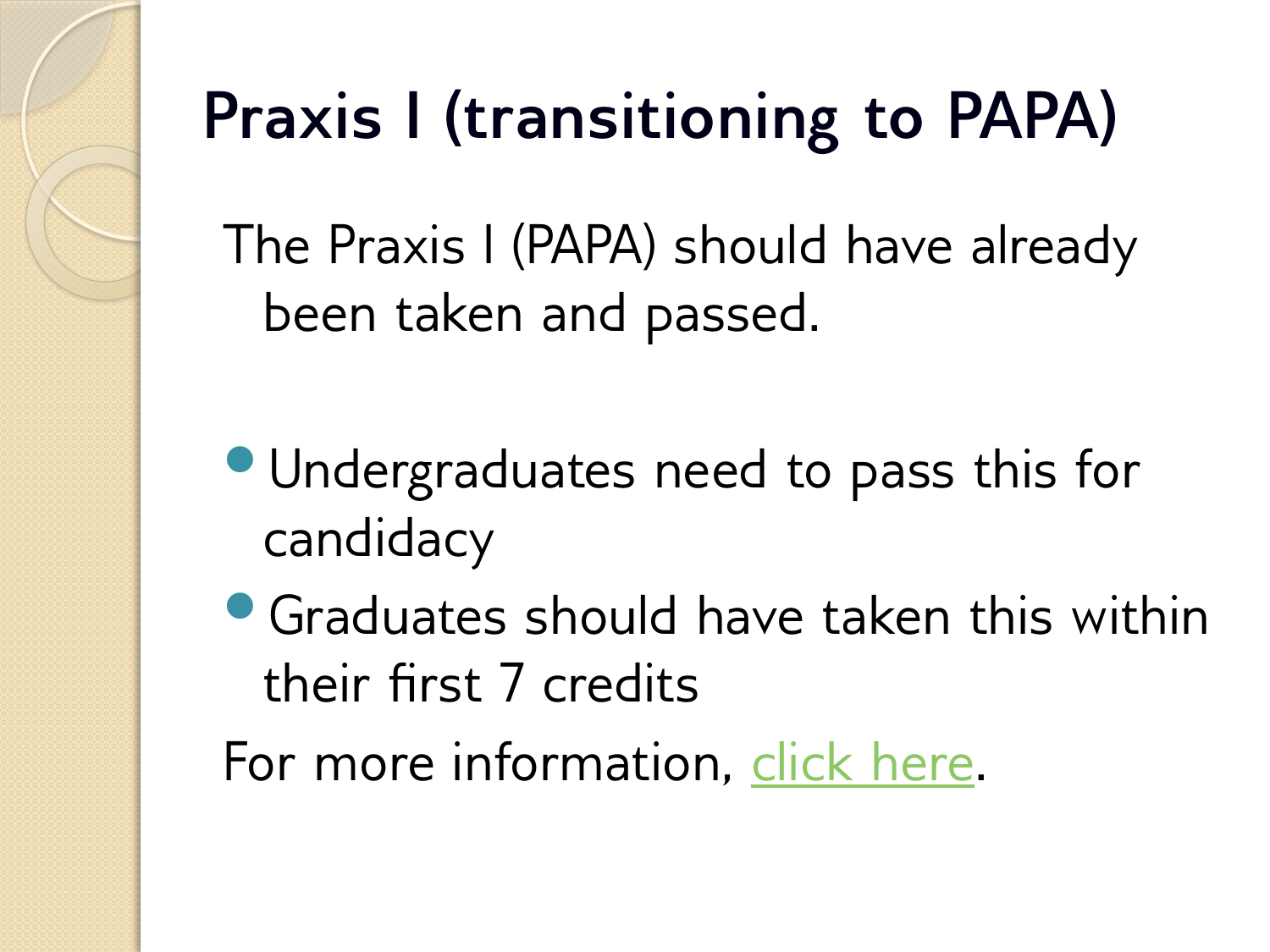

# Praxis I (transitioning to PAPA)
The Praxis I (PAPA) should have already been taken and passed.

Undergraduates need to pass this for candidacy
Graduates should have taken this within their first 7 credits
For more information, click here.